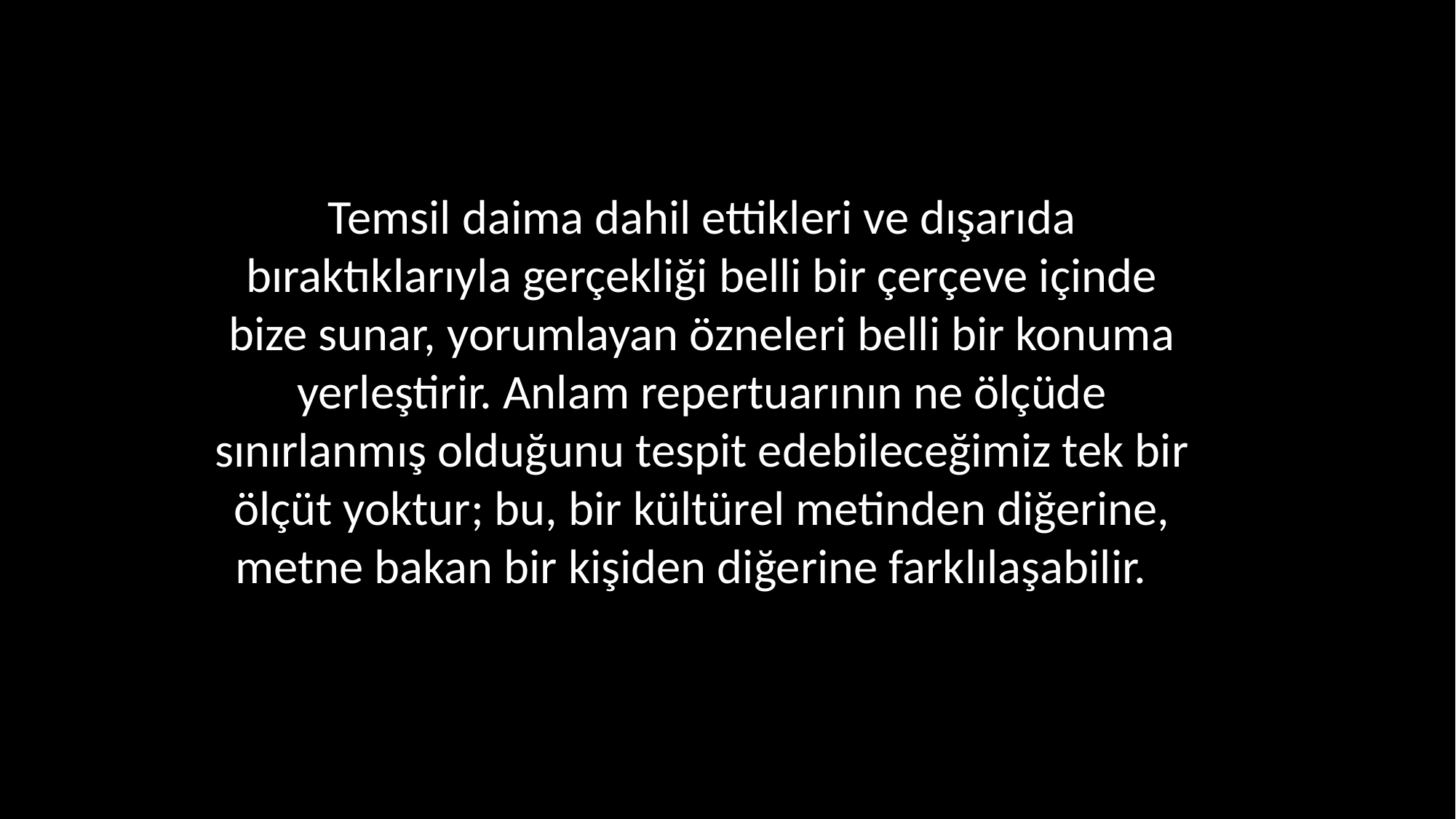

Temsil daima dahil ettikleri ve dışarıda bıraktıklarıyla gerçekliği belli bir çerçeve içinde bize sunar, yorumlayan özneleri belli bir konuma yerleştirir. Anlam repertuarının ne ölçüde sınırlanmış olduğunu tespit edebileceğimiz tek bir ölçüt yoktur; bu, bir kültürel metinden diğerine, metne bakan bir kişiden diğerine farklılaşabilir.